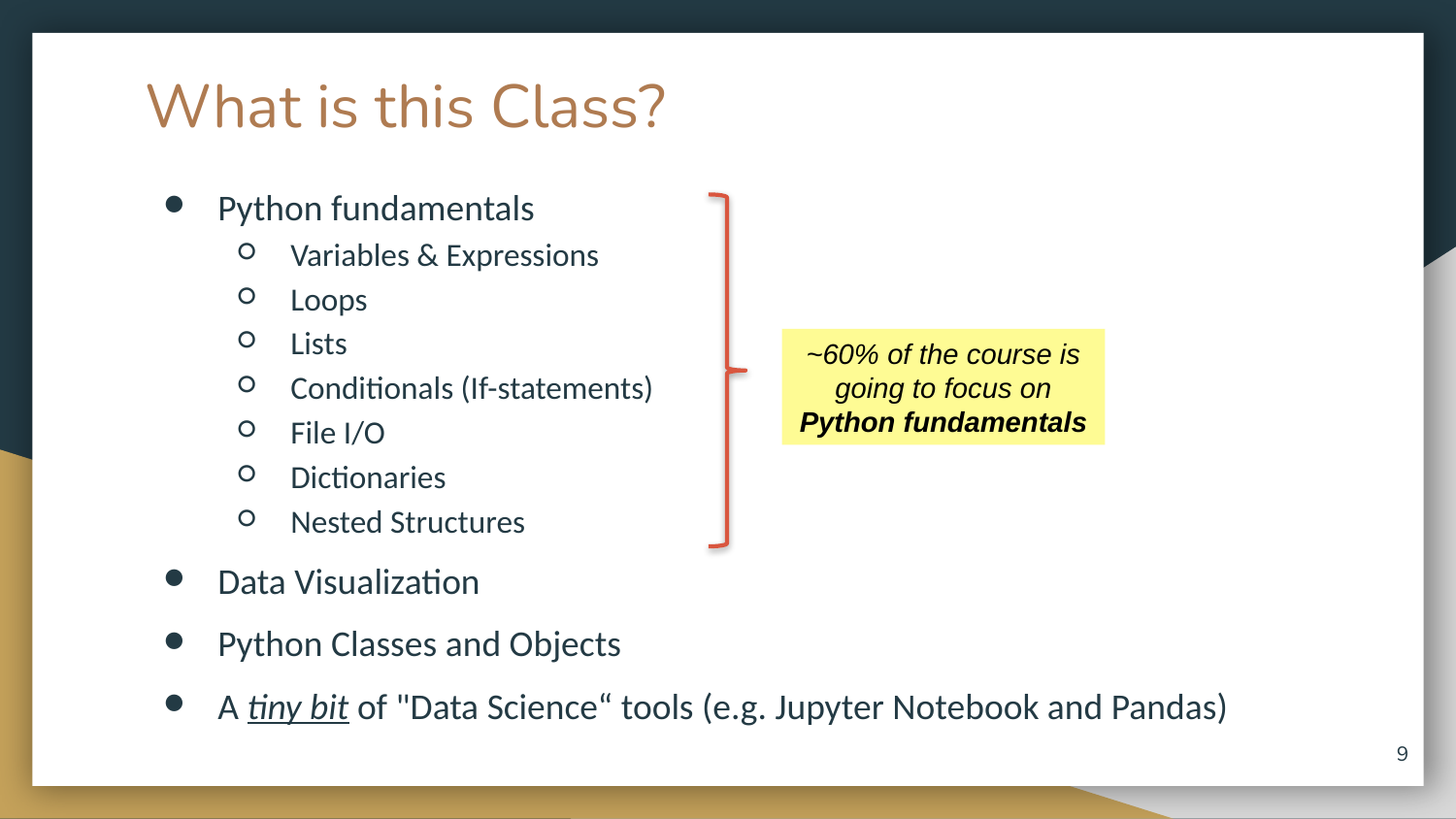

# What is this Class?
Python fundamentals
Variables & Expressions
Loops
Lists
Conditionals (If-statements)
File I/O
Dictionaries
Nested Structures
Data Visualization
Python Classes and Objects
A tiny bit of "Data Science“ tools (e.g. Jupyter Notebook and Pandas)

~60% of the course is going to focus on Python fundamentals
9